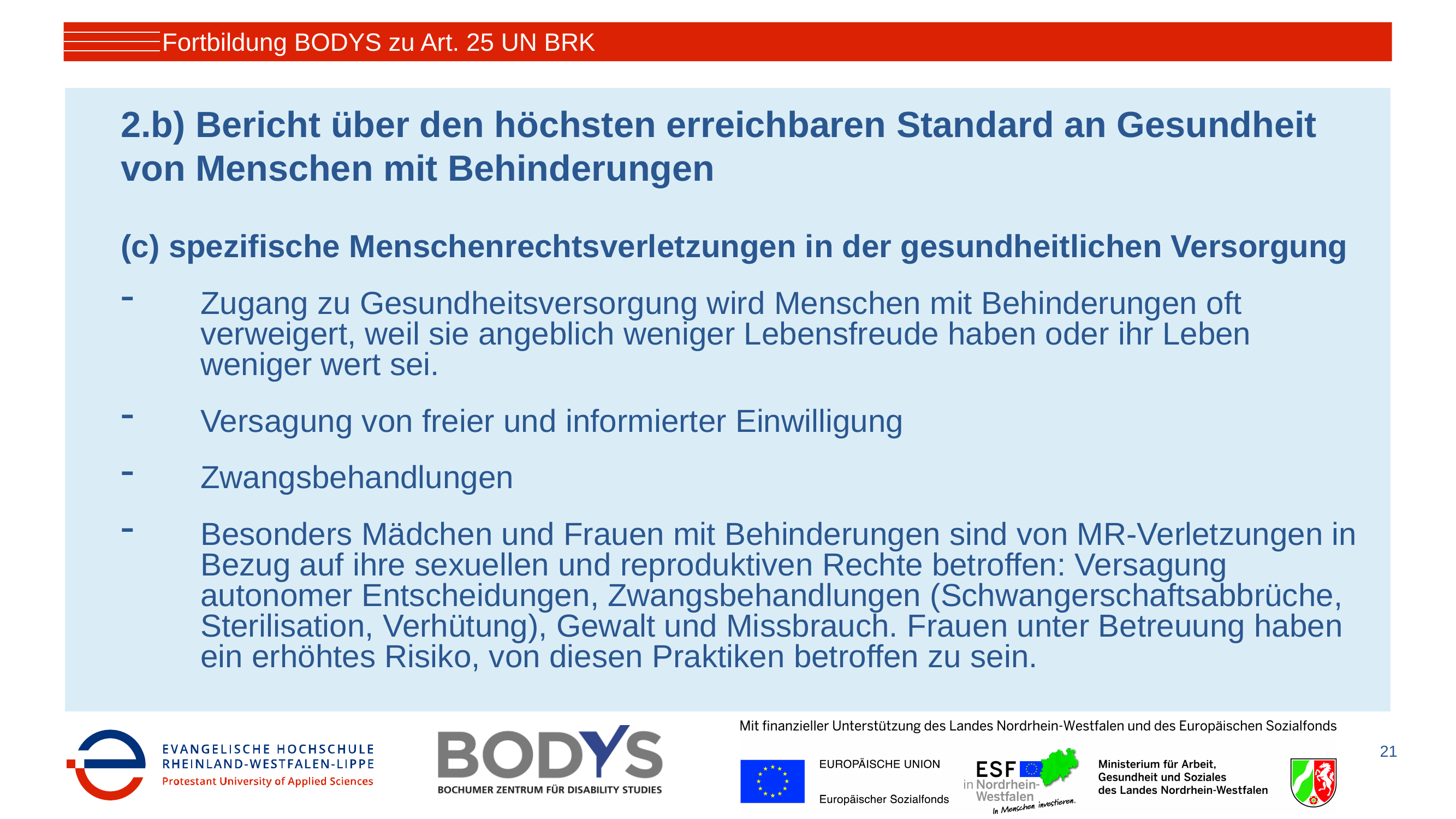

Fortbildung BODYS zu Art. 25 UN BRK
# 2.b) Bericht über den höchsten erreichbaren Standard an Gesundheit von Menschen mit Behinderungen
(c) spezifische Menschenrechtsverletzungen in der gesundheitlichen Versorgung
Zugang zu Gesundheitsversorgung wird Menschen mit Behinderungen oft verweigert, weil sie angeblich weniger Lebensfreude haben oder ihr Leben weniger wert sei.
Versagung von freier und informierter Einwilligung
Zwangsbehandlungen
Besonders Mädchen und Frauen mit Behinderungen sind von MR-Verletzungen in Bezug auf ihre sexuellen und reproduktiven Rechte betroffen: Versagung autonomer Entscheidungen, Zwangsbehandlungen (Schwangerschaftsabbrüche, Sterilisation, Verhütung), Gewalt und Missbrauch. Frauen unter Betreuung haben ein erhöhtes Risiko, von diesen Praktiken betroffen zu sein.

21